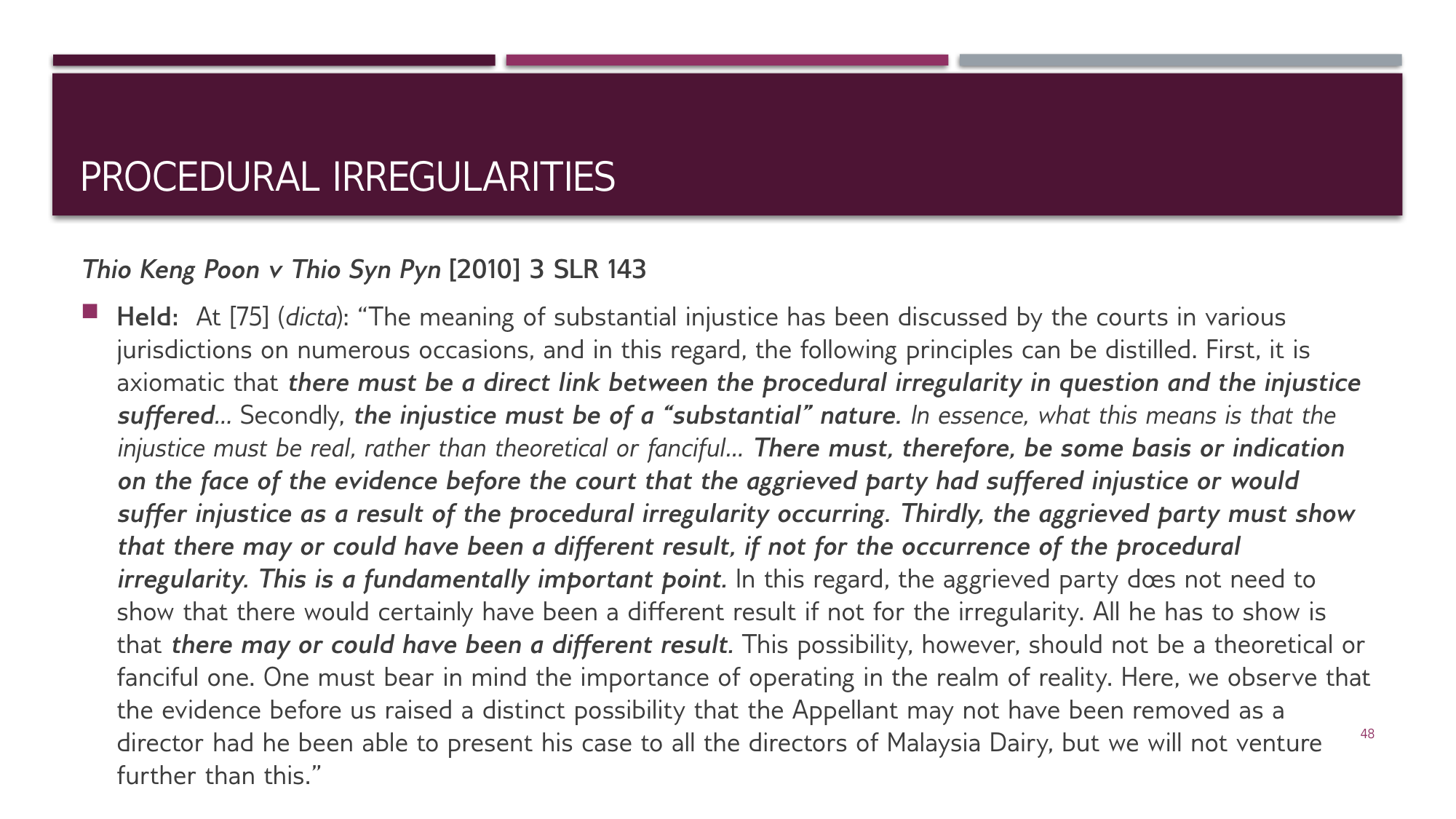

# Procedural irregularities
Thio Keng Poon v Thio Syn Pyn [2010] 3 SLR 143
Held:  At [75] (dicta): “The meaning of substantial injustice has been discussed by the courts in various jurisdictions on numerous occasions, and in this regard, the following principles can be distilled. First, it is axiomatic that there must be a direct link between the procedural irregularity in question and the injustice suffered… Secondly, the injustice must be of a “substantial” nature. In essence, what this means is that the injustice must be real, rather than theoretical or fanciful… There must, therefore, be some basis or indication on the face of the evidence before the court that the aggrieved party had suffered injustice or would suffer injustice as a result of the procedural irregularity occurring. Thirdly, the aggrieved party must show that there may or could have been a different result, if not for the occurrence of the procedural irregularity. This is a fundamentally important point. In this regard, the aggrieved party does not need to show that there would certainly have been a different result if not for the irregularity. All he has to show is that there may or could have been a different result. This possibility, however, should not be a theoretical or fanciful one. One must bear in mind the importance of operating in the realm of reality. Here, we observe that the evidence before us raised a distinct possibility that the Appellant may not have been removed as a director had he been able to present his case to all the directors of Malaysia Dairy, but we will not venture further than this.”
48